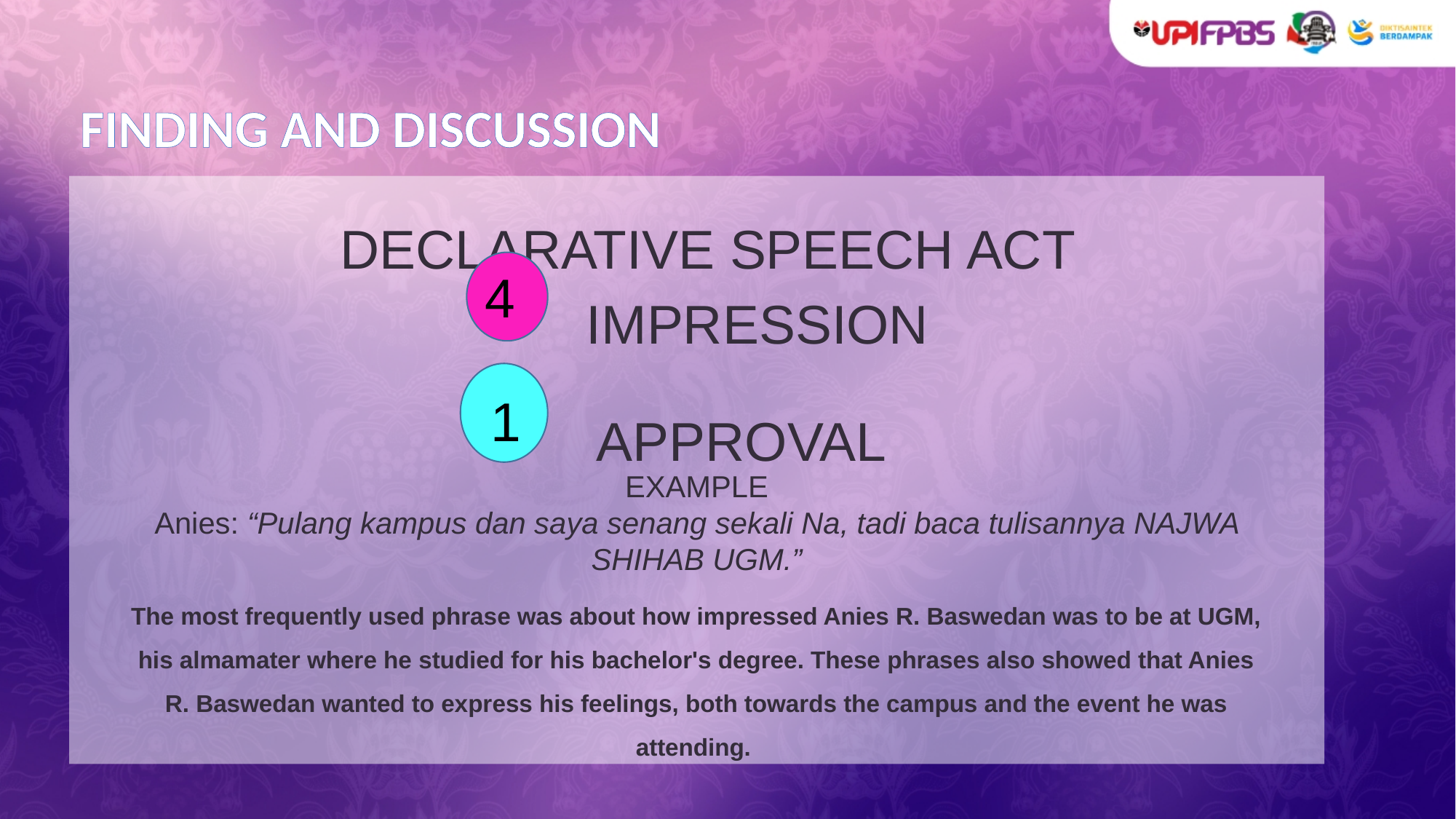

DECLARATIVE SPEECH ACT
# FINDING AND DISCUSSION

IMPRESSION

4
APPROVAL

1
EXAMPLE
Anies: “Pulang kampus dan saya senang sekali Na, tadi baca tulisannya NAJWA SHIHAB UGM.”
The most frequently used phrase was about how impressed Anies R. Baswedan was to be at UGM, his almamater where he studied for his bachelor's degree. These phrases also showed that Anies R. Baswedan wanted to express his feelings, both towards the campus and the event he was attending.